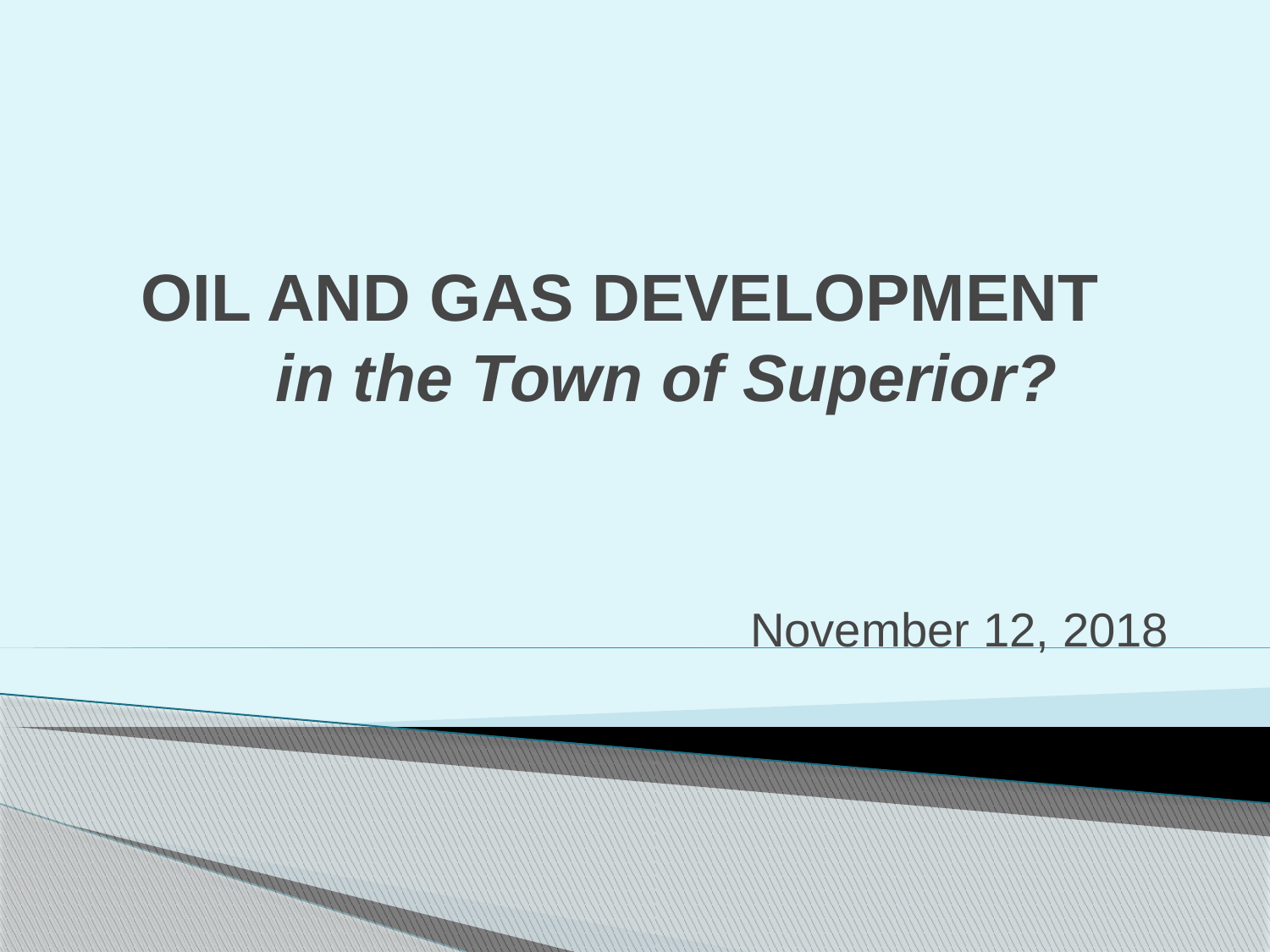

# OIL AND GAS DEVELOPMENT in the Town of Superior?

November 12, 2018